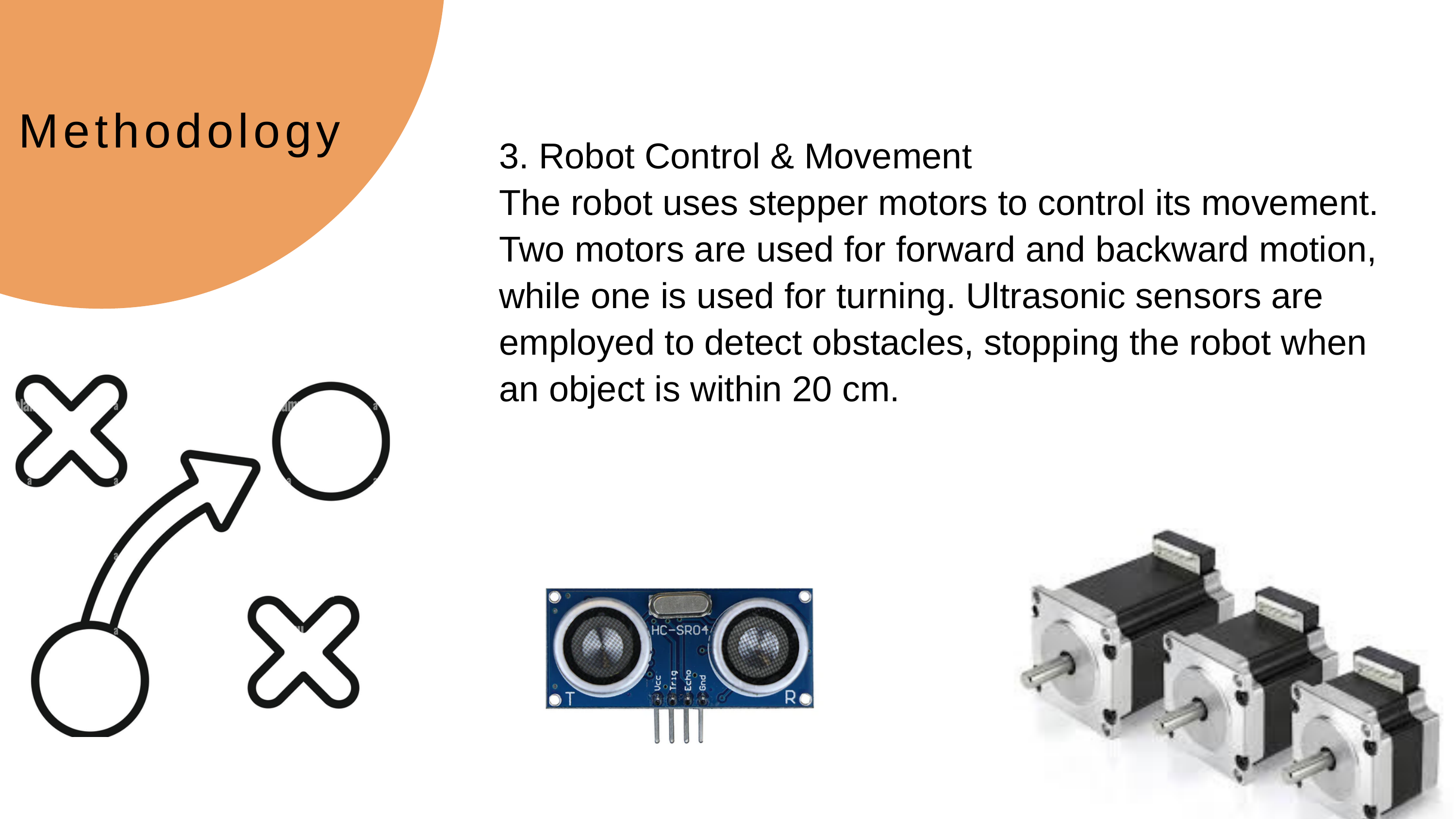

Methodology
3. Robot Control & Movement
The robot uses stepper motors to control its movement. Two motors are used for forward and backward motion, while one is used for turning. Ultrasonic sensors are employed to detect obstacles, stopping the robot when an object is within 20 cm.